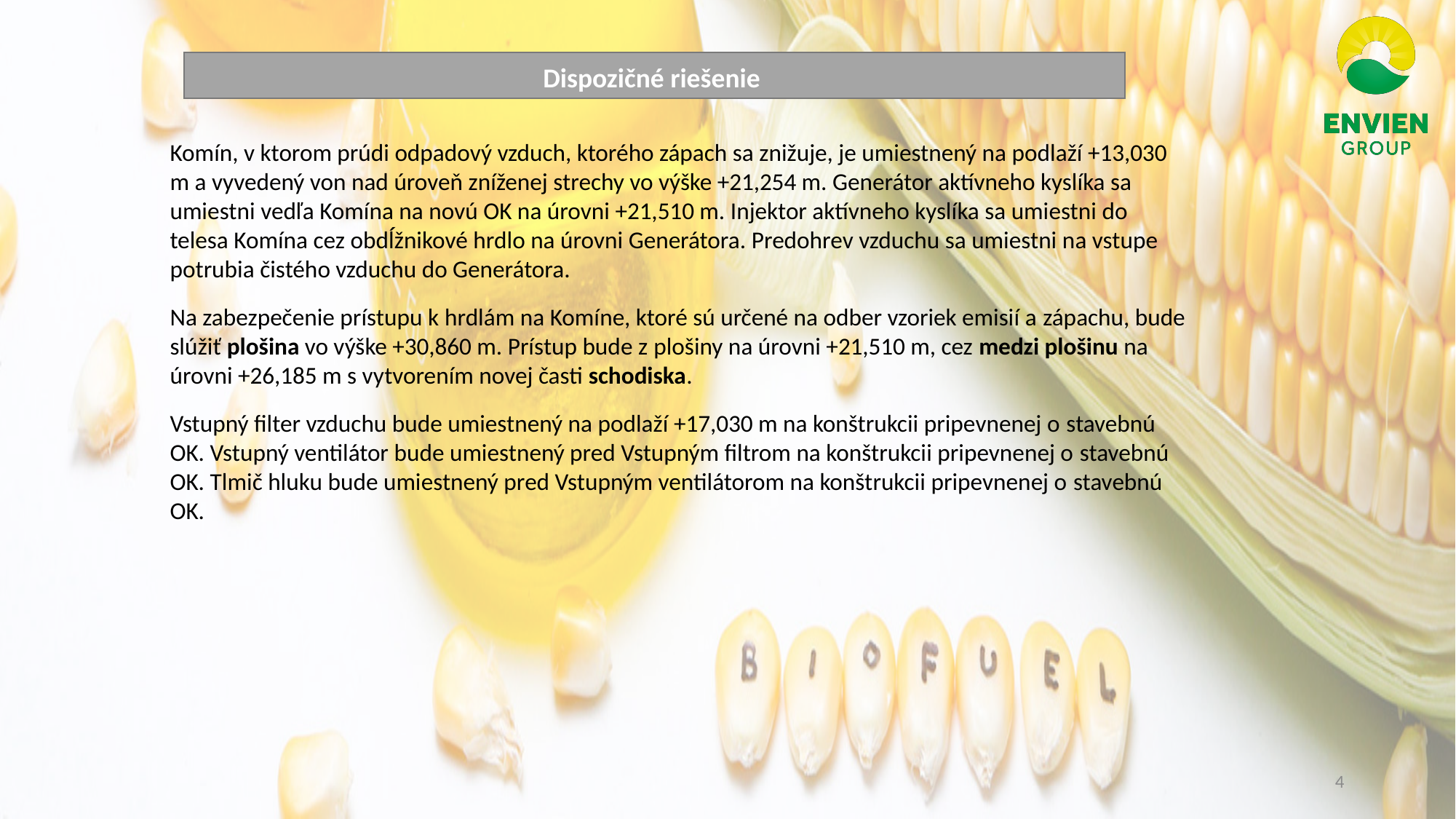

Dispozičné riešenie
Komín, v ktorom prúdi odpadový vzduch, ktorého zápach sa znižuje, je umiestnený na podlaží +13,030 m a vyvedený von nad úroveň zníženej strechy vo výške +21,254 m. Generátor aktívneho kyslíka sa umiestni vedľa Komína na novú OK na úrovni +21,510 m. Injektor aktívneho kyslíka sa umiestni do telesa Komína cez obdĺžnikové hrdlo na úrovni Generátora. Predohrev vzduchu sa umiestni na vstupe potrubia čistého vzduchu do Generátora.

Na zabezpečenie prístupu k hrdlám na Komíne, ktoré sú určené na odber vzoriek emisií a zápachu, bude slúžiť plošina vo výške +30,860 m. Prístup bude z plošiny na úrovni +21,510 m, cez medzi plošinu na úrovni +26,185 m s vytvorením novej časti schodiska.

Vstupný filter vzduchu bude umiestnený na podlaží +17,030 m na konštrukcii pripevnenej o stavebnú OK. Vstupný ventilátor bude umiestnený pred Vstupným filtrom na konštrukcii pripevnenej o stavebnú OK. Tlmič hluku bude umiestnený pred Vstupným ventilátorom na konštrukcii pripevnenej o stavebnú OK.
4